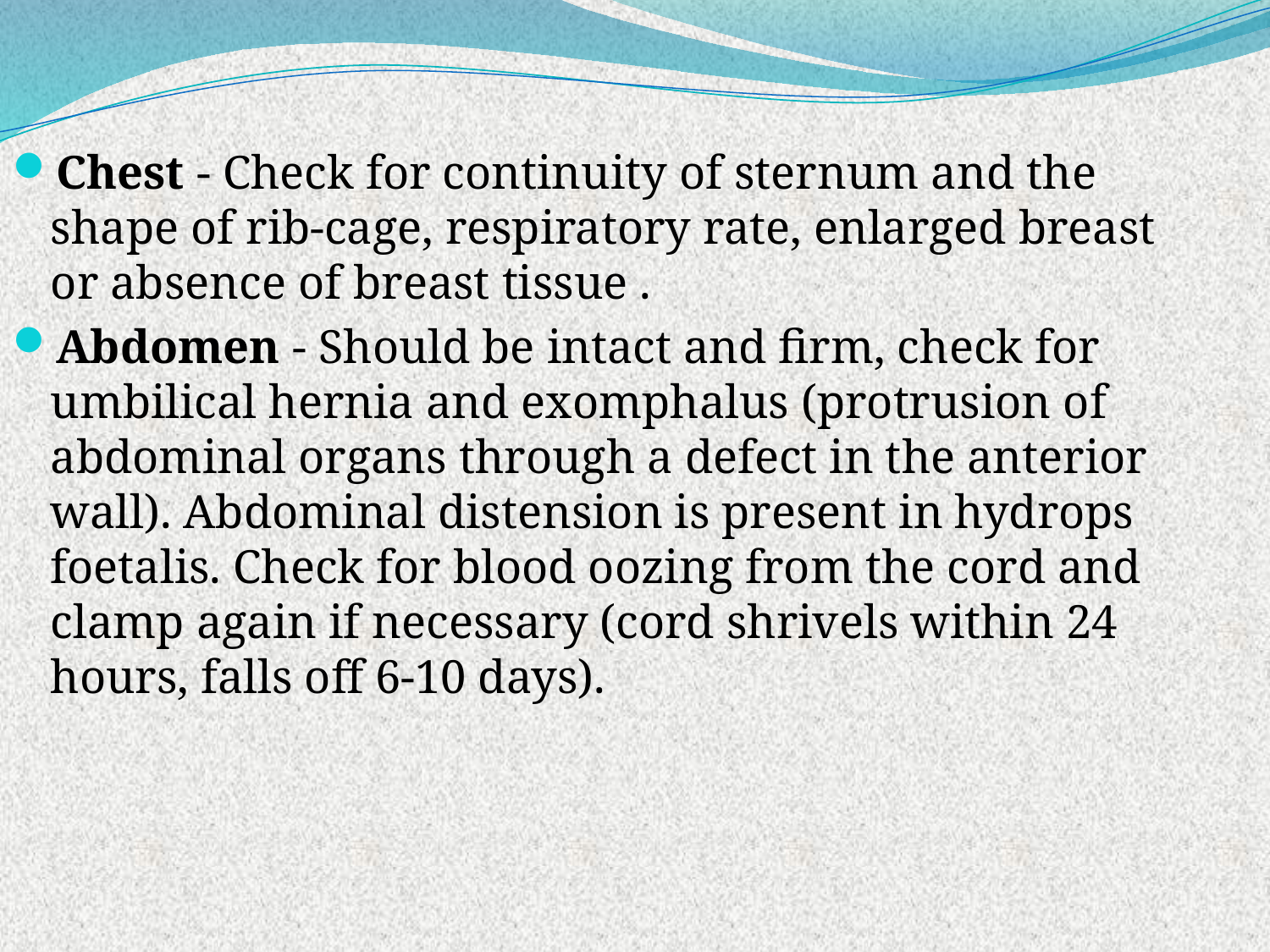

Chest - Check for continuity of sternum and the shape of rib-cage, respiratory rate, enlarged breast or absence of breast tissue .
Abdomen - Should be intact and firm, check for umbilical hernia and exomphalus (protrusion of abdominal organs through a defect in the anterior wall). Abdominal distension is present in hydrops foetalis. Check for blood oozing from the cord and clamp again if necessary (cord shrivels within 24 hours, falls off 6-10 days).